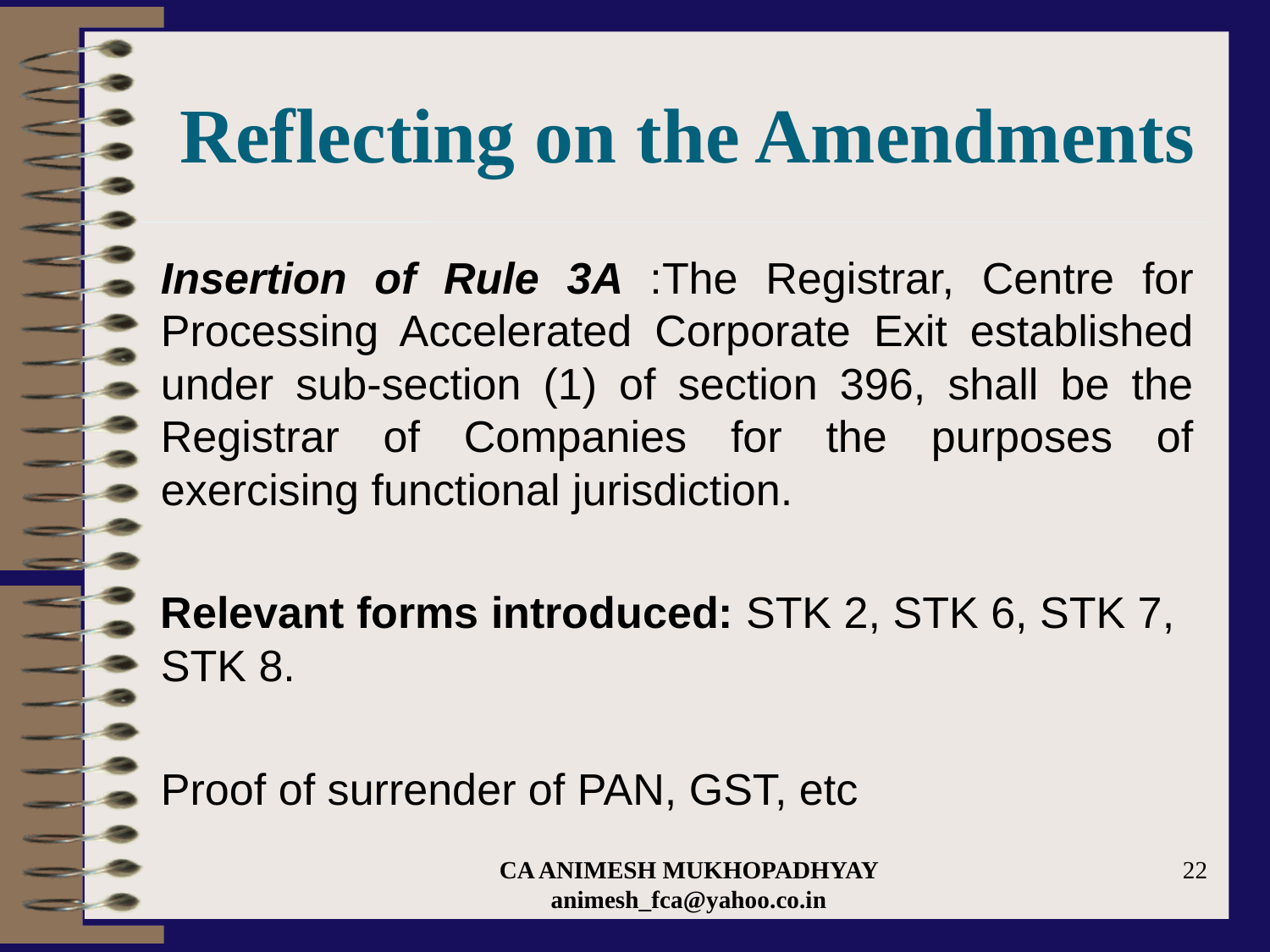

# Reflecting on the Amendments
Insertion of Rule 3A :The Registrar, Centre for Processing Accelerated Corporate Exit established under sub-section (1) of section 396, shall be the Registrar of Companies for the purposes of exercising functional jurisdiction.

Relevant forms introduced: STK 2, STK 6, STK 7, STK 8.

Proof of surrender of PAN, GST, etc

CA ANIMESH MUKHOPADHYAY   animesh_fca@yahoo.co.in
22